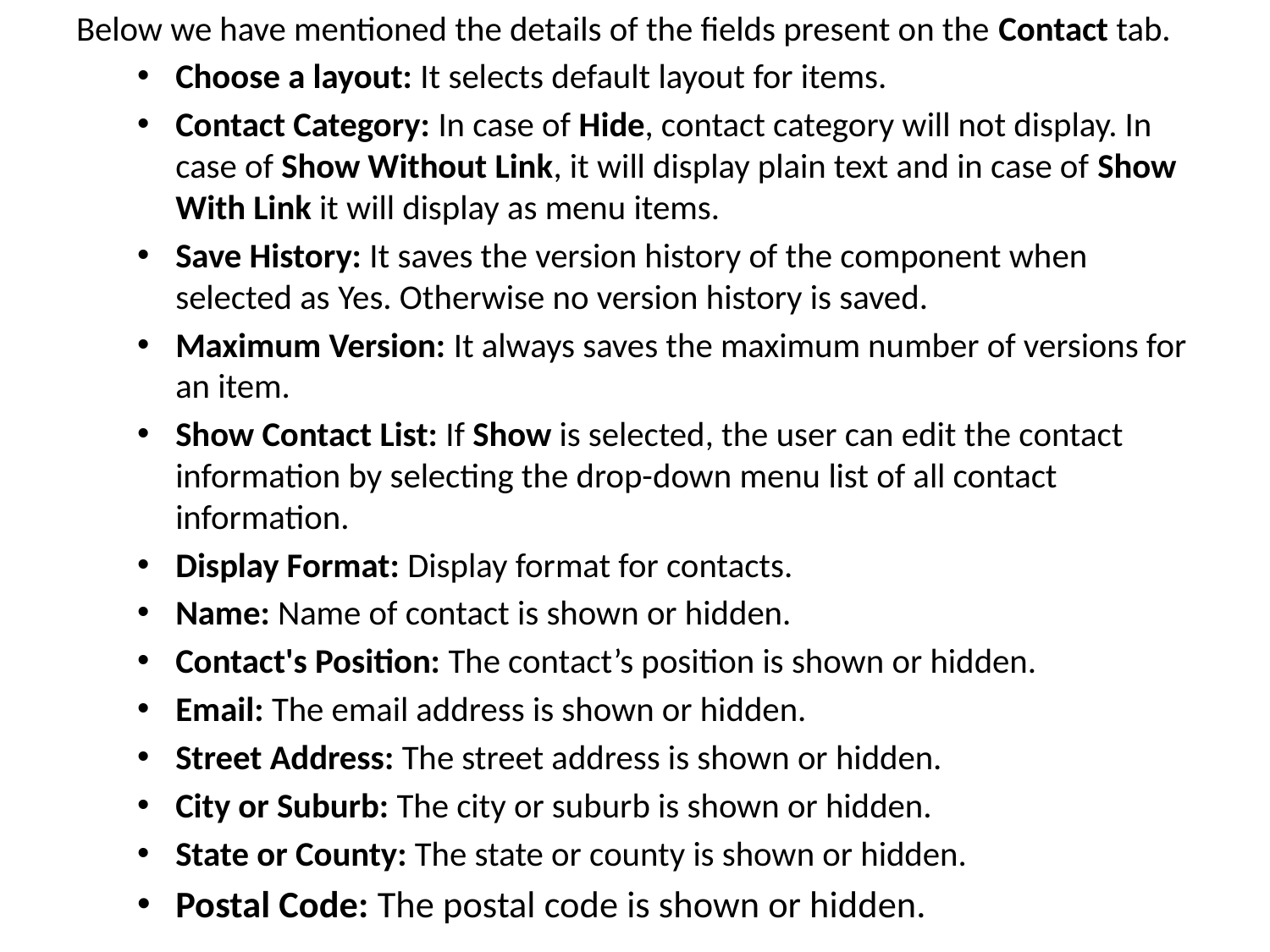

Below we have mentioned the details of the fields present on the Contact tab.
Choose a layout: It selects default layout for items.
Contact Category: In case of Hide, contact category will not display. In case of Show Without Link, it will display plain text and in case of Show With Link it will display as menu items.
Save History: It saves the version history of the component when selected as Yes. Otherwise no version history is saved.
Maximum Version: It always saves the maximum number of versions for an item.
Show Contact List: If Show is selected, the user can edit the contact information by selecting the drop-down menu list of all contact information.
Display Format: Display format for contacts.
Name: Name of contact is shown or hidden.
Contact's Position: The contact’s position is shown or hidden.
Email: The email address is shown or hidden.
Street Address: The street address is shown or hidden.
City or Suburb: The city or suburb is shown or hidden.
State or County: The state or county is shown or hidden.
Postal Code: The postal code is shown or hidden.